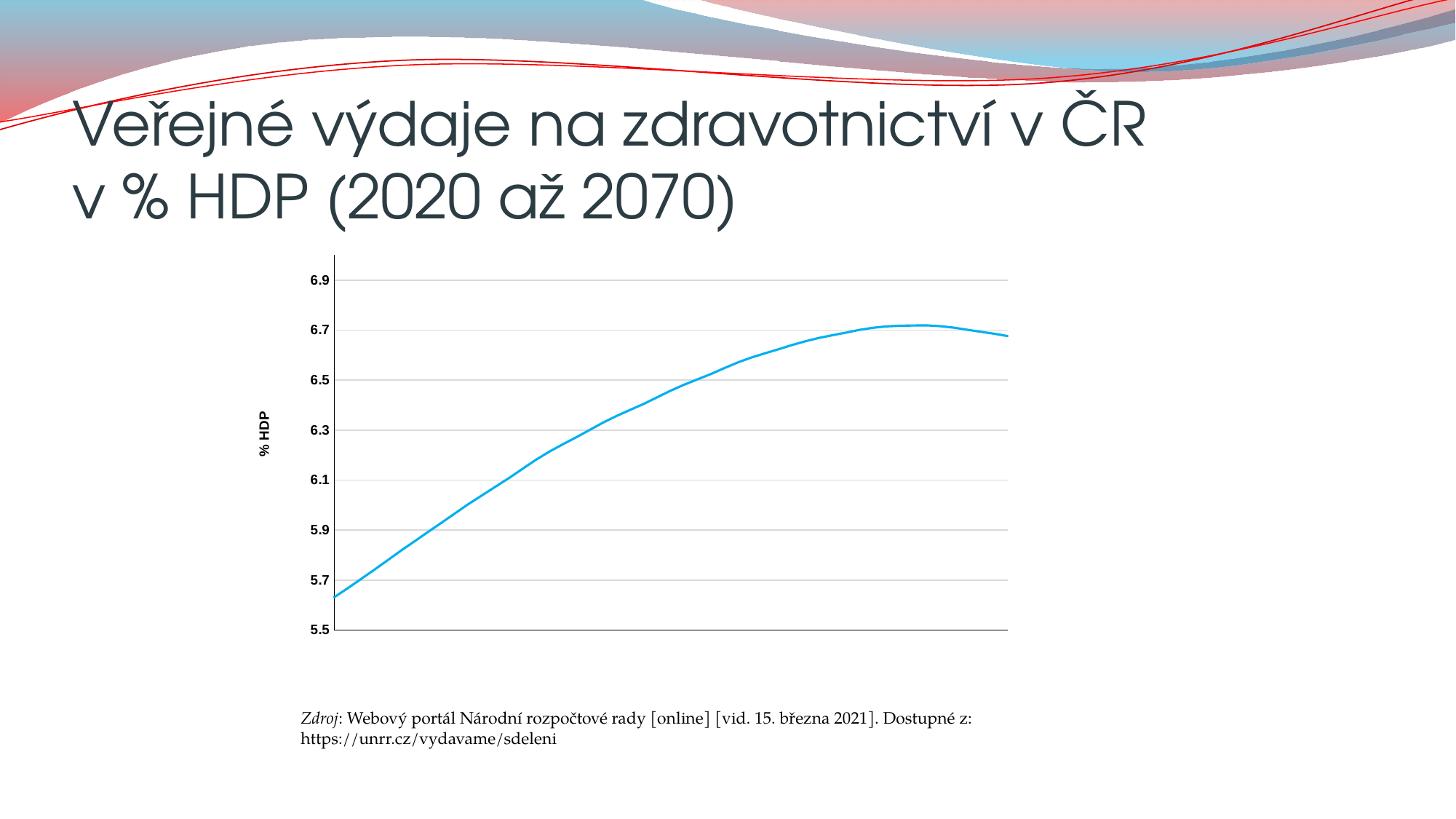

# Veřejné výdaje na zdravotnictví v ČR v % HDP (2020 až 2070)

### Chart

| Category | výdaje (% HDP) |
|---|---|
| 2020 | 5.631031328268122 |
| 2021 | 5.666887563100215 |
| 2022 | 5.704349014775118 |
| 2023 | 5.7416264360809715 |
| 2024 | 5.780369343164162 |
| 2025 | 5.819026181831531 |
| 2026 | 5.8560740092337635 |
| 2027 | 5.893511634561688 |
| 2028 | 5.930266188662211 |
| 2029 | 5.96781564442676 |
| 2030 | 6.004897889079419 |
| 2031 | 6.039479766083809 |
| 2032 | 6.074159600329798 |
| 2033 | 6.108662481062322 |
| 2034 | 6.145293115171259 |
| 2035 | 6.181687396380256 |
| 2036 | 6.214461889256021 |
| 2037 | 6.243849200670536 |
| 2038 | 6.271884337461437 |
| 2039 | 6.301416856121652 |
| 2040 | 6.330929411695231 |
| 2041 | 6.35738935992312 |
| 2042 | 6.381528696920114 |
| 2043 | 6.4051703551883445 |
| 2044 | 6.431597075866978 |
| 2045 | 6.458191440624765 |
| 2046 | 6.481821558003931 |
| 2047 | 6.503521753274341 |
| 2048 | 6.5248941394290885 |
| 2049 | 6.548526081559078 |
| 2050 | 6.571310298313576 |
| 2051 | 6.590715817380829 |
| 2052 | 6.607443074038528 |
| 2053 | 6.6235169911146405 |
| 2054 | 6.640334370745796 |
| 2055 | 6.655593022444915 |
| 2056 | 6.668737771351239 |
| 2057 | 6.679519744749246 |
| 2058 | 6.689841439832418 |
| 2059 | 6.700881440254365 |
| 2060 | 6.709105045831921 |
| 2061 | 6.714868142748748 |
| 2062 | 6.717402960462959 |
| 2063 | 6.718461318338146 |
| 2064 | 6.718904693243022 |
| 2065 | 6.7157024601826 |
| 2066 | 6.709821073716532 |
| 2067 | 6.701477032731153 |
| 2068 | 6.693373971995728 |
| 2069 | 6.685544692704176 |
| 2070 | 6.676169588375545 |
Zdroj: Webový portál Národní rozpočtové rady [online] [vid. 15. března 2021]. Dostupné z: https://unrr.cz/vydavame/sdeleni